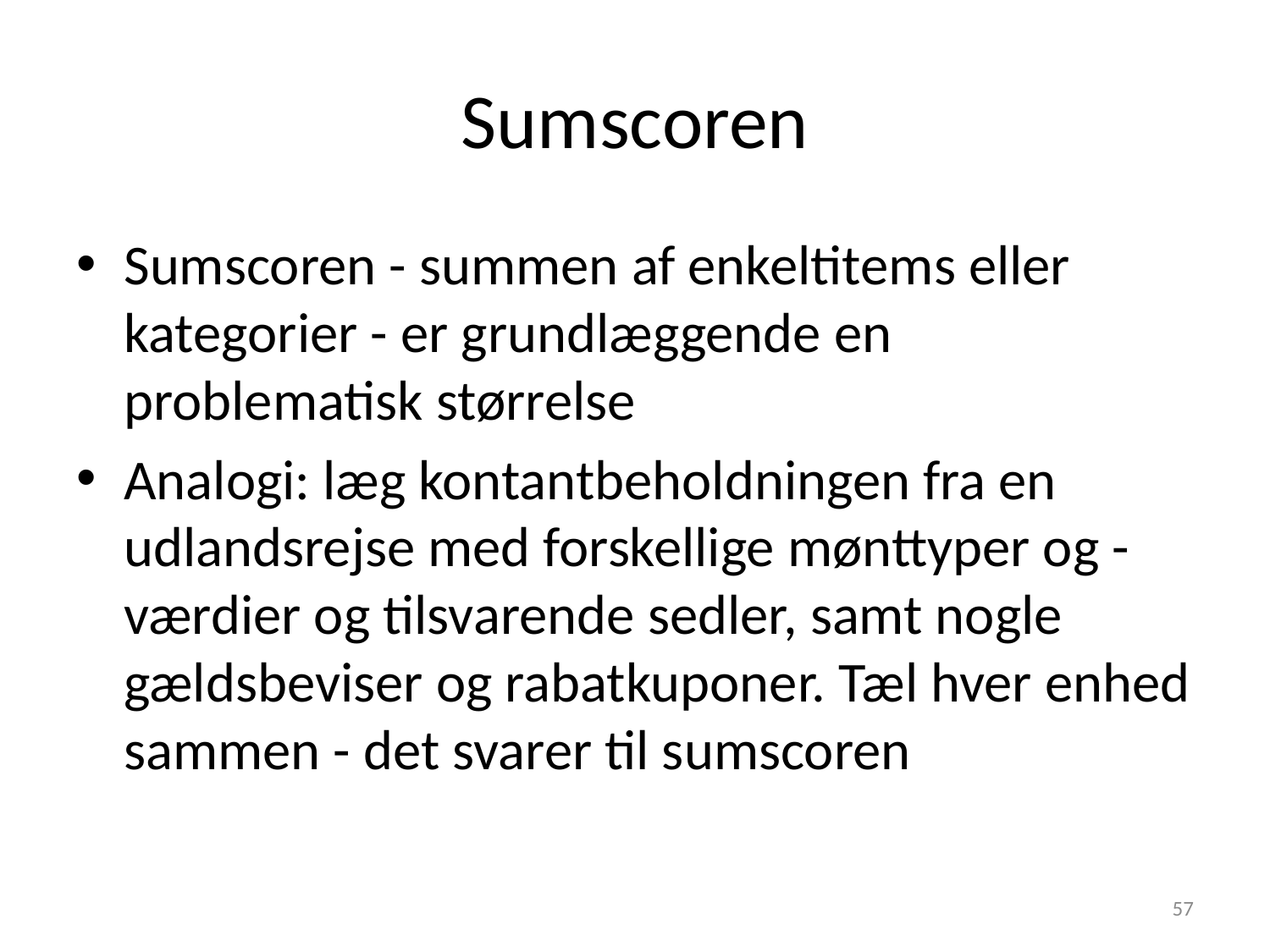

# Sumscoren
Sumscoren - summen af enkeltitems eller kategorier - er grundlæggende en problematisk størrelse
Analogi: læg kontantbeholdningen fra en udlandsrejse med forskellige mønttyper og -værdier og tilsvarende sedler, samt nogle gældsbeviser og rabatkuponer. Tæl hver enhed sammen - det svarer til sumscoren
57